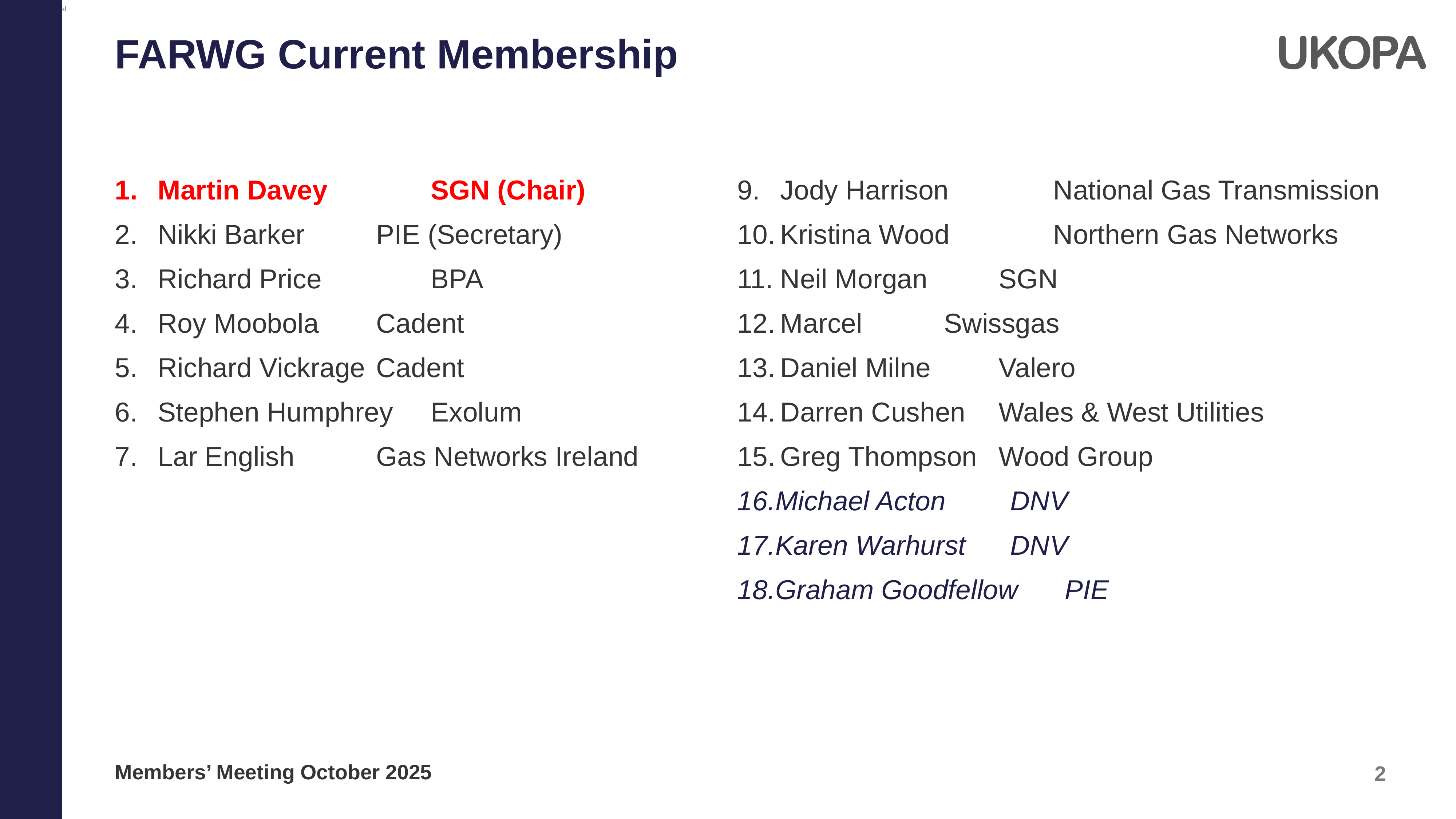

FARWG Current Membership

Martin Davey		SGN (Chair)
Nikki Barker		PIE (Secretary)
Richard Price		BPA
Roy Moobola		Cadent
Richard Vickrage	Cadent
Stephen Humphrey	Exolum
Lar English		Gas Networks Ireland

Jody Harrison		National Gas Transmission
Kristina Wood		Northern Gas Networks
Neil Morgan		SGN
Marcel 		Swissgas
Daniel Milne		Valero
Darren Cushen 	Wales & West Utilities
Greg Thompson	Wood Group
Michael Acton		DNV
Karen Warhurst	DNV
Graham Goodfellow	PIE
Members’ Meeting October 2025
2